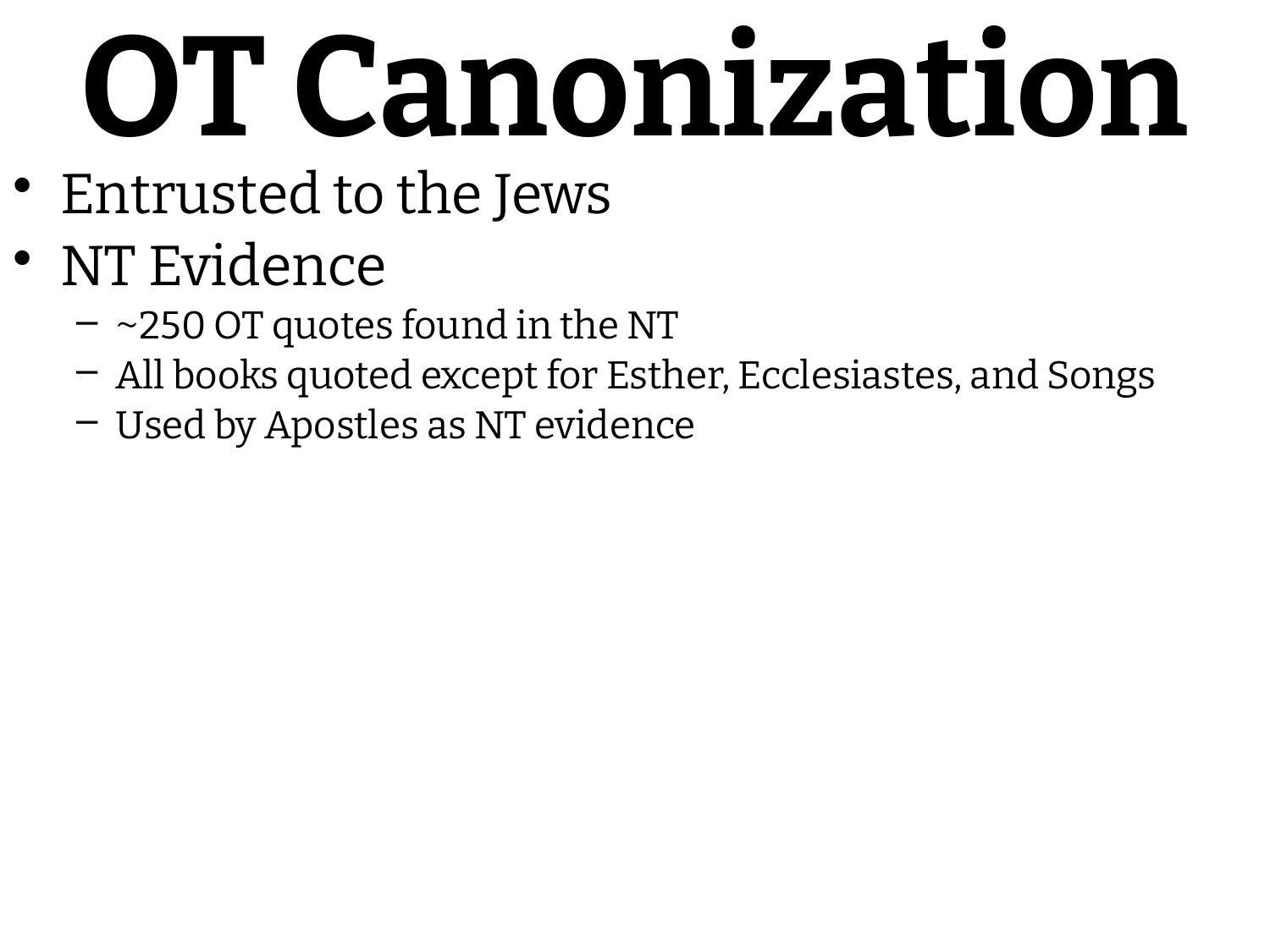

# OT Canonization
Entrusted to the Jews
NT Evidence
~250 OT quotes found in the NT
All books quoted except for Esther, Ecclesiastes, and Songs
Used by Apostles as NT evidence